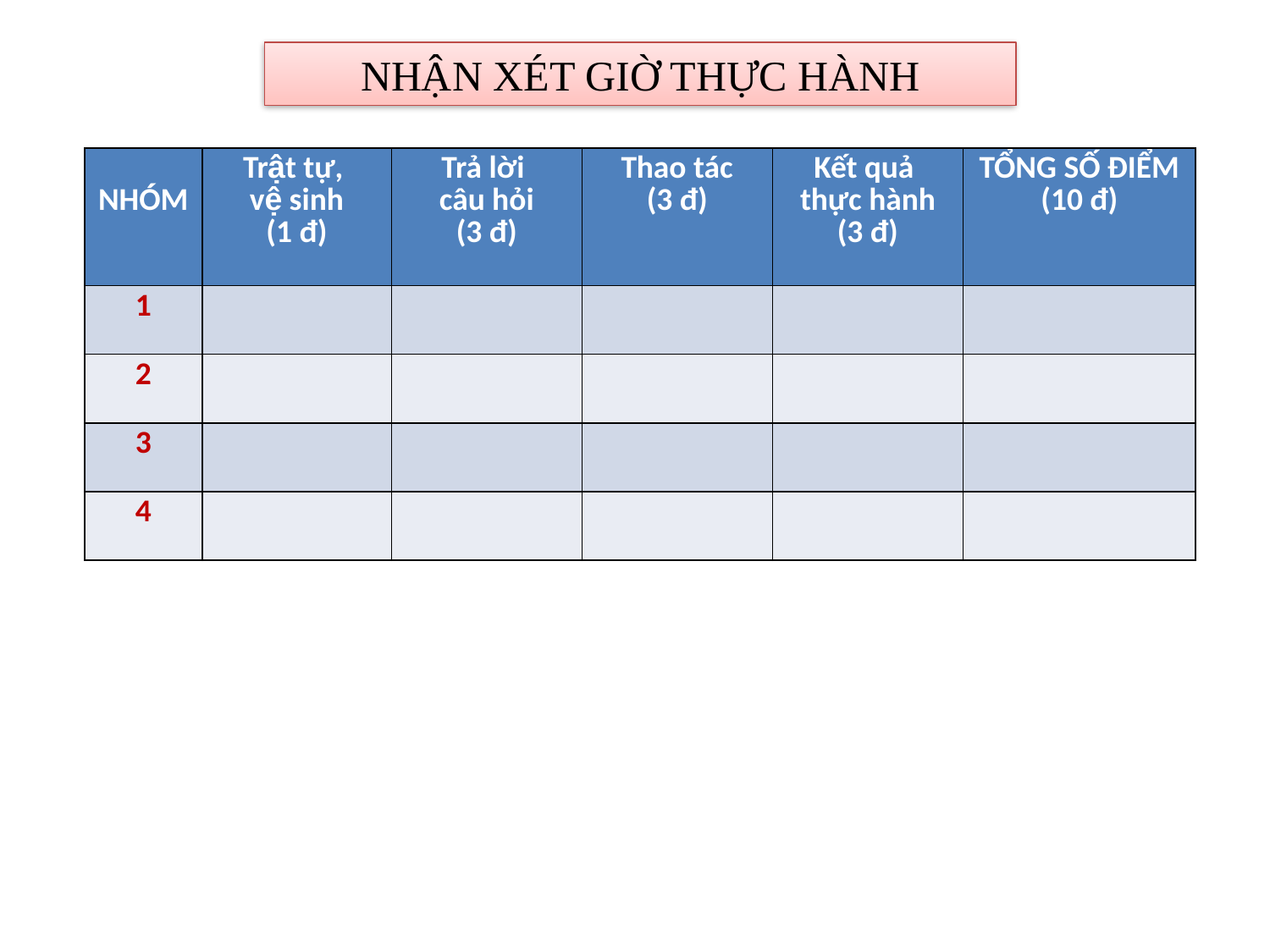

NHẬN XÉT GIỜ THỰC HÀNH
| NHÓM | Trật tự, vệ sinh (1 đ) | Trả lời câu hỏi (3 đ) | Thao tác (3 đ) | Kết quả thực hành (3 đ) | TỔNG SỐ ĐIỂM (10 đ) |
| --- | --- | --- | --- | --- | --- |
| 1 |  |  |  |  |  |
| 2 |  |  |  |  |  |
| 3 |  |  |  |  |  |
| 4 |  |  |  |  |  |